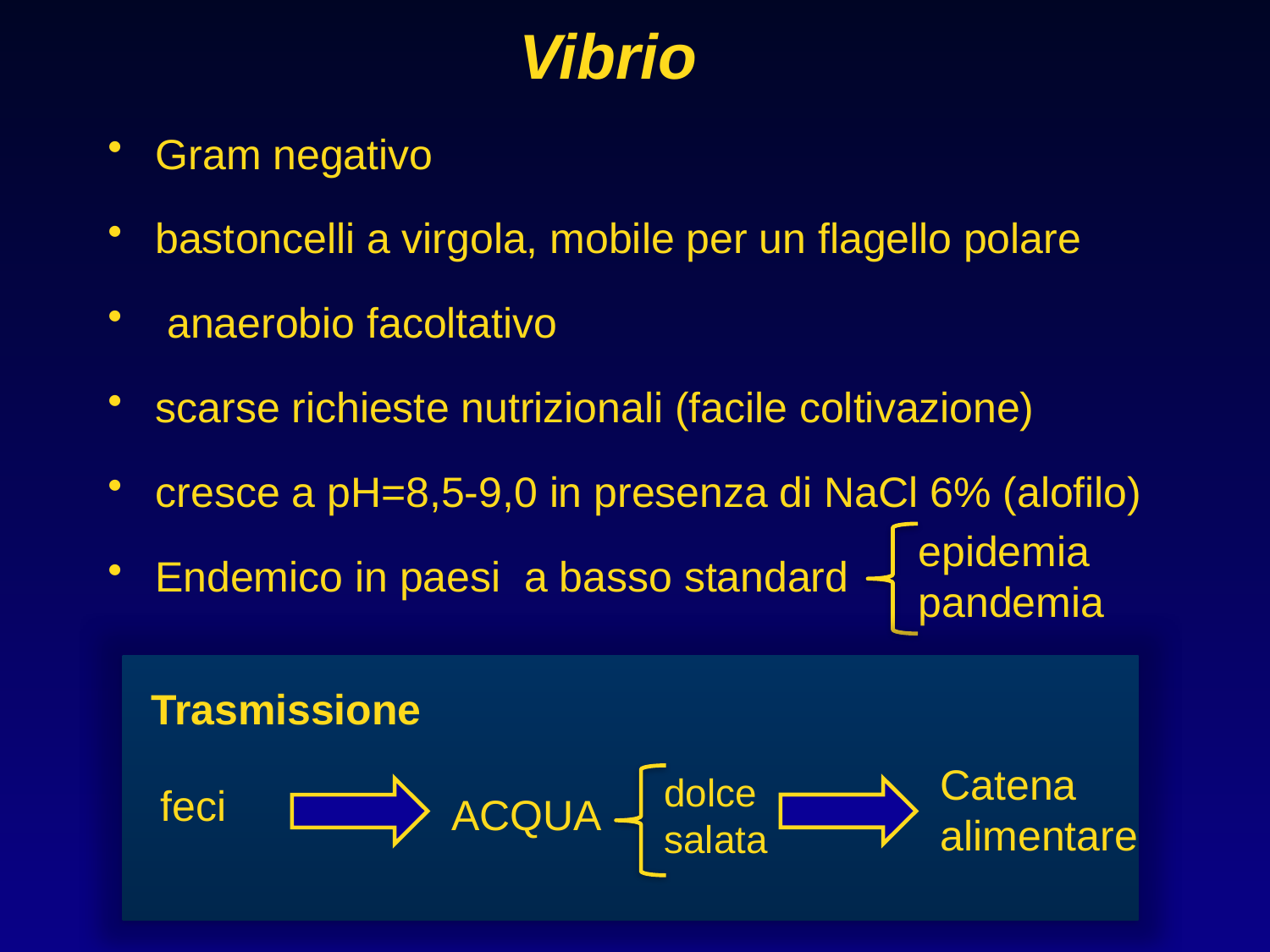

Vibrio
Gram negativo
bastoncelli a virgola, mobile per un flagello polare
 anaerobio facoltativo
scarse richieste nutrizionali (facile coltivazione)
cresce a pH=8,5-9,0 in presenza di NaCl 6% (alofilo)
Endemico in paesi  a basso standard

epidemia
pandemia

Trasmissione

Catena
alimentare
feci
ACQUA
dolce
salata